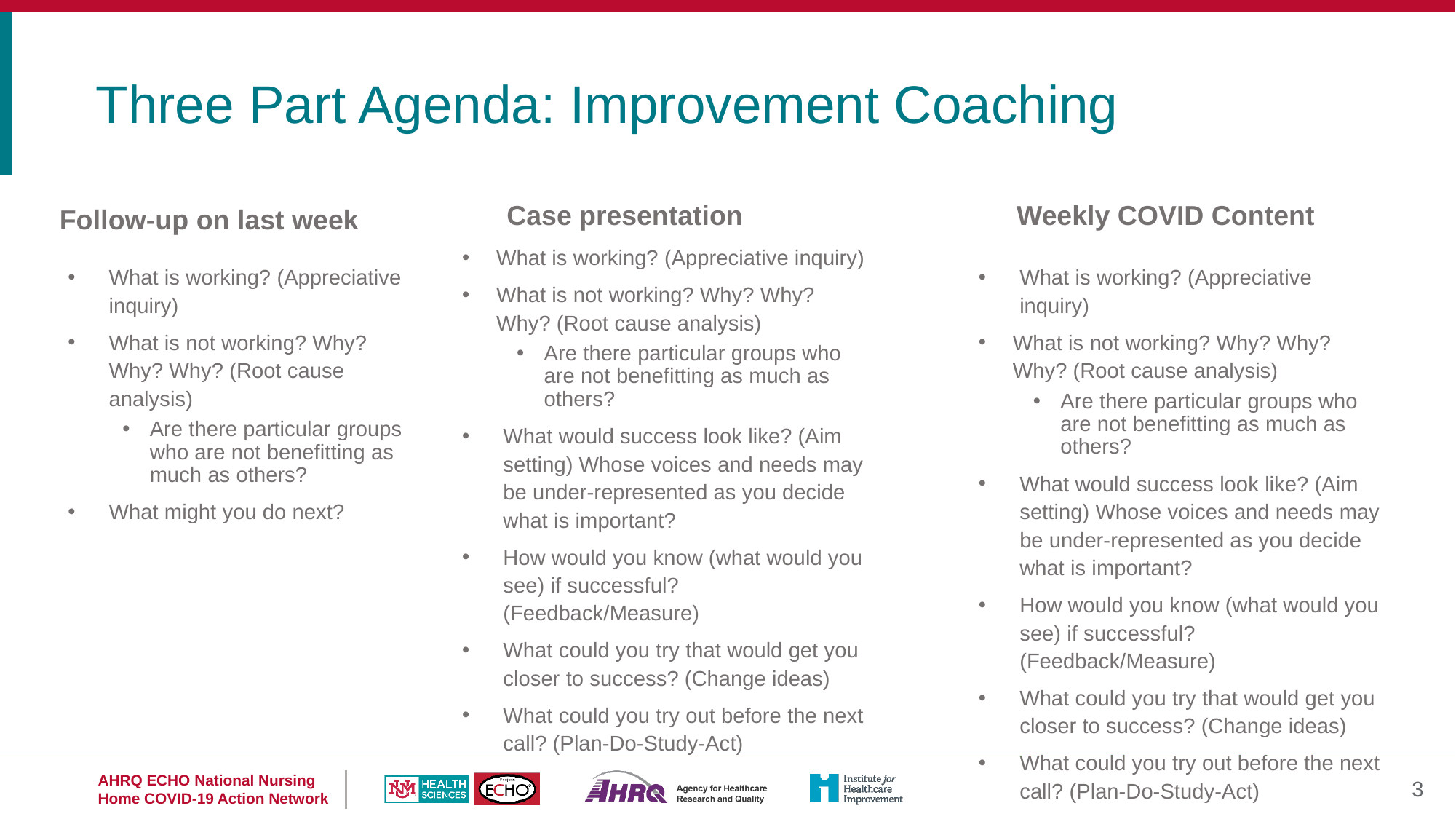

Three Part Agenda: Improvement Coaching
Case presentation

Weekly COVID Content

Follow-up on last week

What is working? (Appreciative inquiry)
What is not working? Why? Why? Why? (Root cause analysis)
Are there particular groups who are not benefitting as much as others?
What would success look like? (Aim setting) Whose voices and needs may be under-represented as you decide what is important?
How would you know (what would you see) if successful? (Feedback/Measure)
What could you try that would get you closer to success? (Change ideas)
What could you try out before the next call? (Plan-Do-Study-Act)

What is working? (Appreciative inquiry)
What is not working? Why? Why? Why? (Root cause analysis)
Are there particular groups who are not benefitting as much as others?
What might you do next?
What is working? (Appreciative inquiry)
What is not working? Why? Why? Why? (Root cause analysis)
Are there particular groups who are not benefitting as much as others?
What would success look like? (Aim setting) Whose voices and needs may be under-represented as you decide what is important?
How would you know (what would you see) if successful? (Feedback/Measure)
What could you try that would get you closer to success? (Change ideas)
What could you try out before the next call? (Plan-Do-Study-Act)